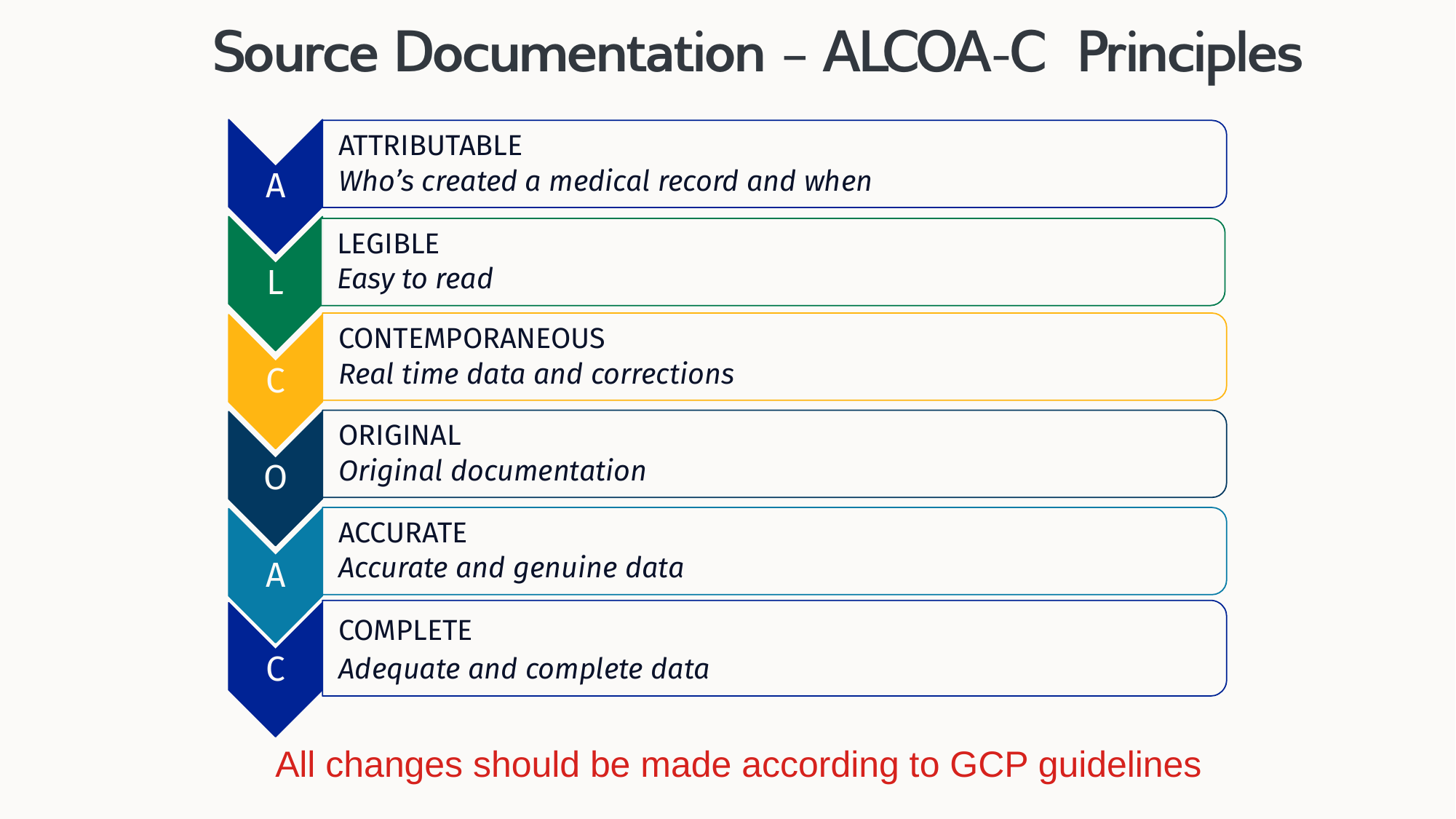

# Source Documentation – ALCOA-C  Principles
A
ATTRIBUTABLE
Who’s created a medical record and when
L
LEGIBLE
Easy to read
C
CONTEMPORANEOUS
Real time data and corrections
O
ORIGINAL
Original documentation
A
ACCURATE
Accurate and genuine data
C
COMPLETE
Adequate and complete data
All changes should be made according to GCP guidelines